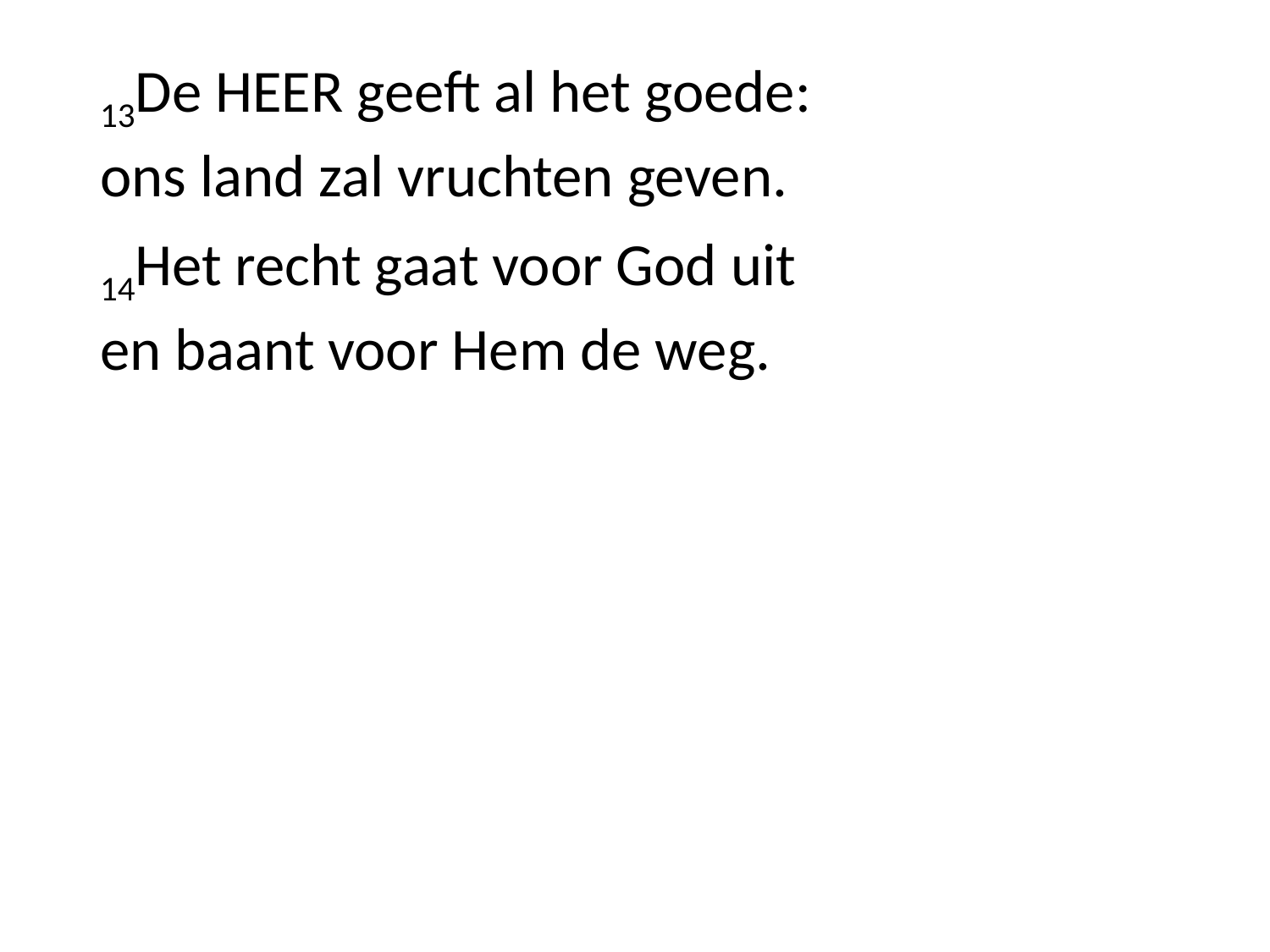

13De HEER geeft al het goede:
ons land zal vruchten geven.
14Het recht gaat voor God uit
en baant voor Hem de weg.